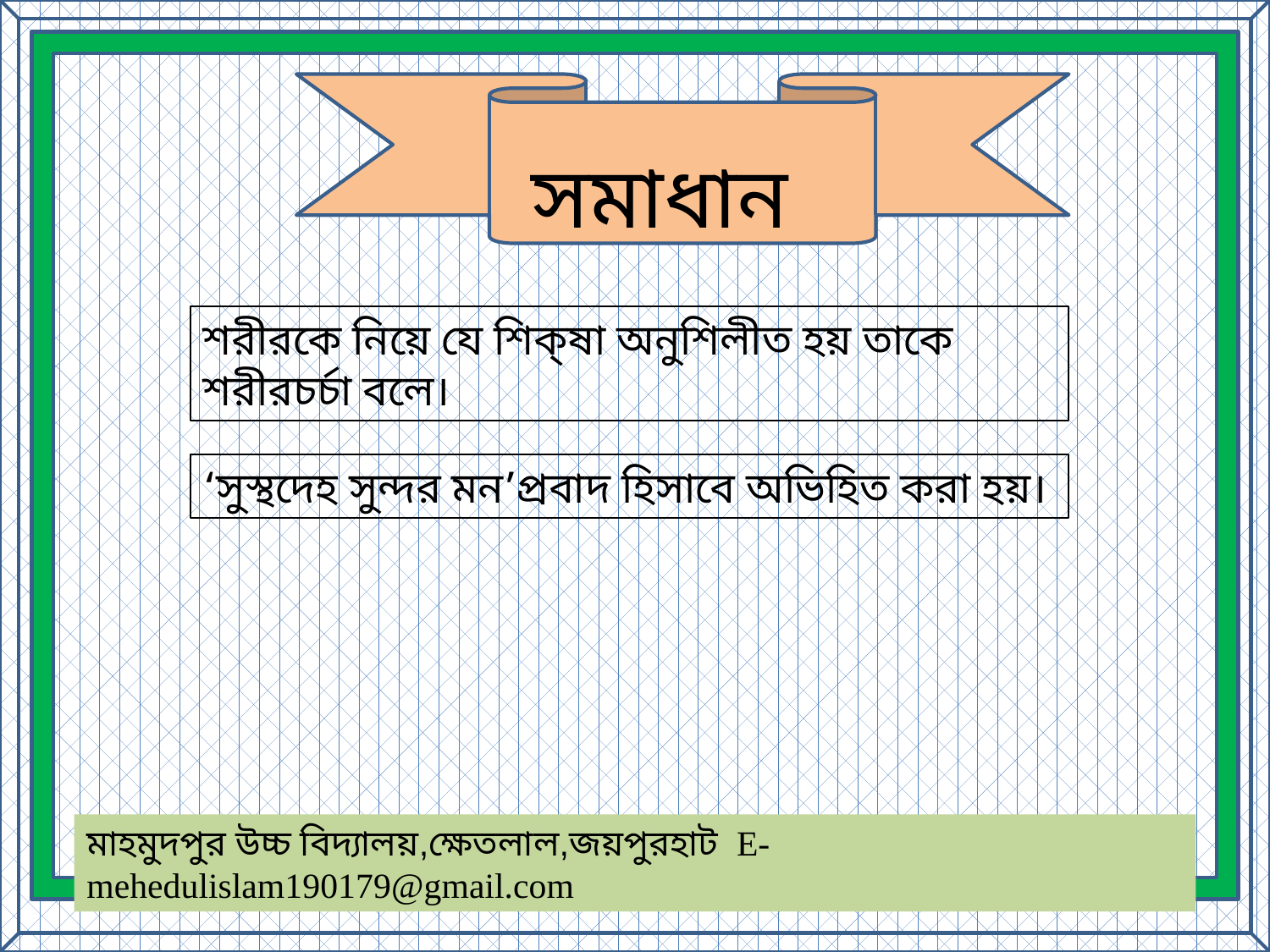

সমাধান
শরীরকে নিয়ে যে শিক্ষা অনুশিলীত হয় তাকে শরীরচর্চা বলে।
‘সুস্থদেহ সুন্দর মন’প্রবাদ হিসাবে অভিহিত করা হয়।
মাহমুদপুর উচ্চ বিদ্যালয়,ক্ষেতলাল,জয়পুরহাট  E-mehedulislam190179@gmail.com